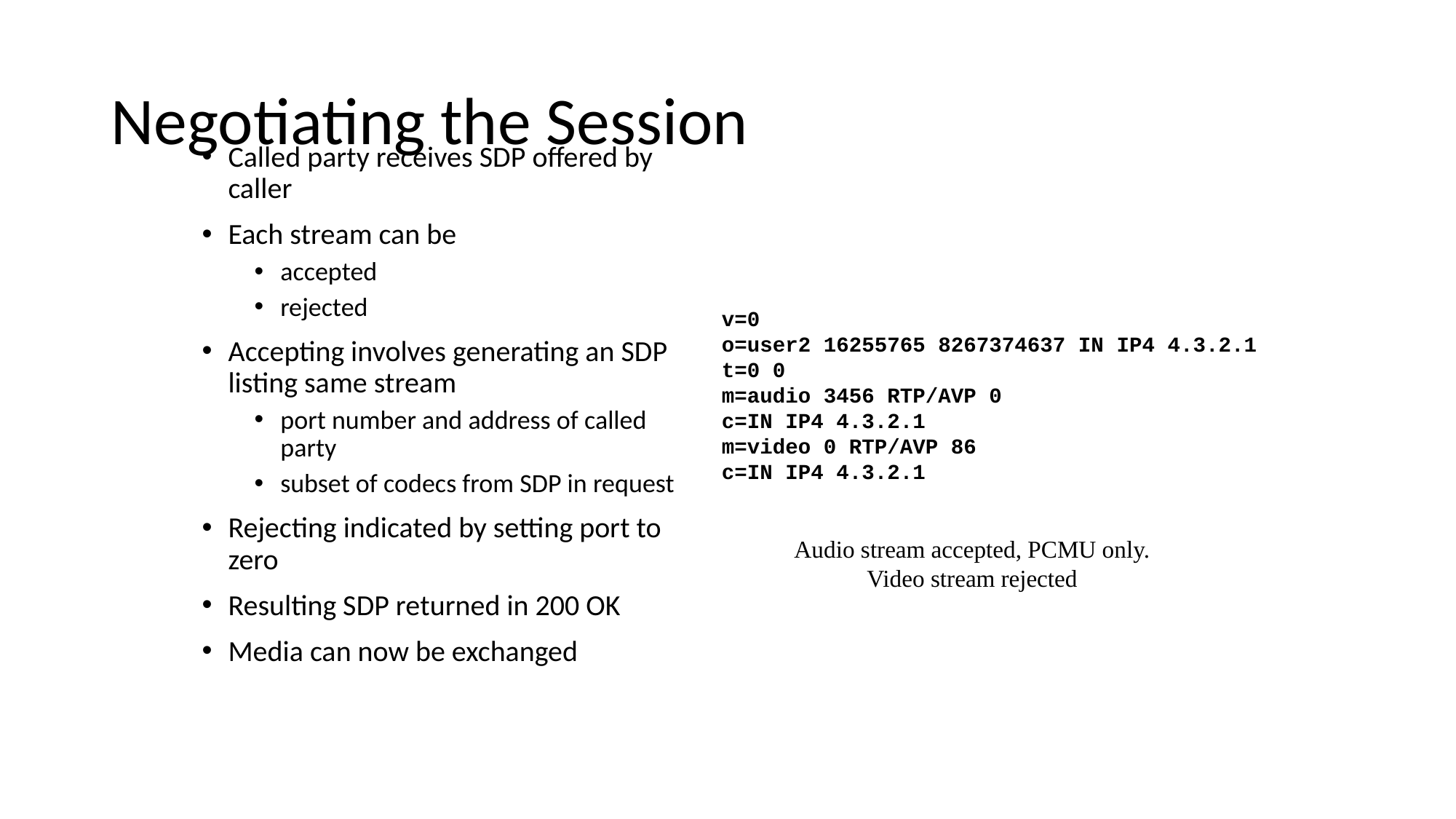

# Negotiating the Session
Called party receives SDP offered by caller
Each stream can be
accepted
rejected
Accepting involves generating an SDP listing same stream
port number and address of called party
subset of codecs from SDP in request
Rejecting indicated by setting port to zero
Resulting SDP returned in 200 OK
Media can now be exchanged
v=0
o=user2 16255765 8267374637 IN IP4 4.3.2.1
t=0 0
m=audio 3456 RTP/AVP 0
c=IN IP4 4.3.2.1
m=video 0 RTP/AVP 86
c=IN IP4 4.3.2.1

Audio stream accepted, PCMU only.
Video stream rejected